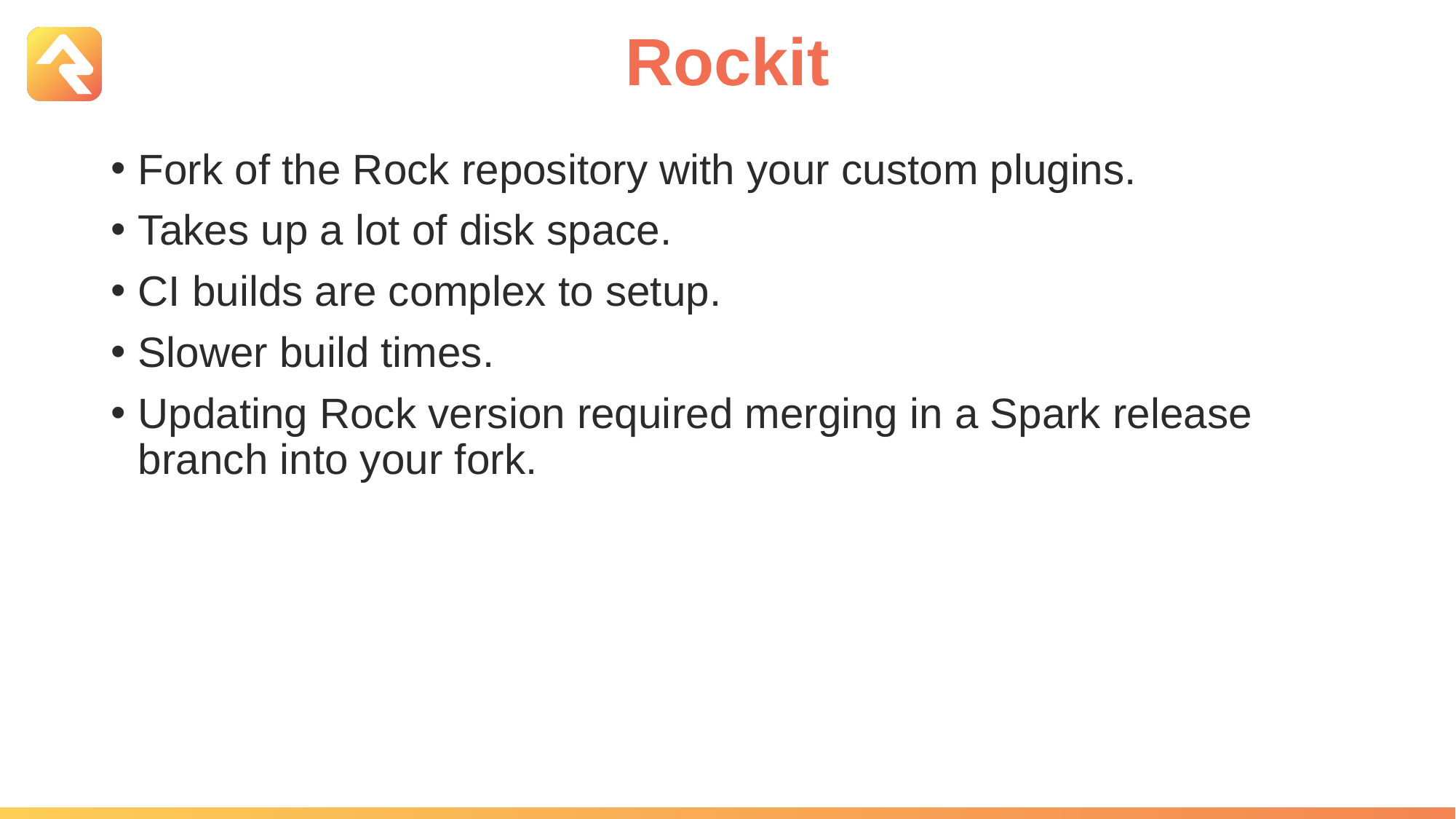

# Rockit
Fork of the Rock repository with your custom plugins.
Takes up a lot of disk space.
CI builds are complex to setup.
Slower build times.
Updating Rock version required merging in a Spark release branch into your fork.